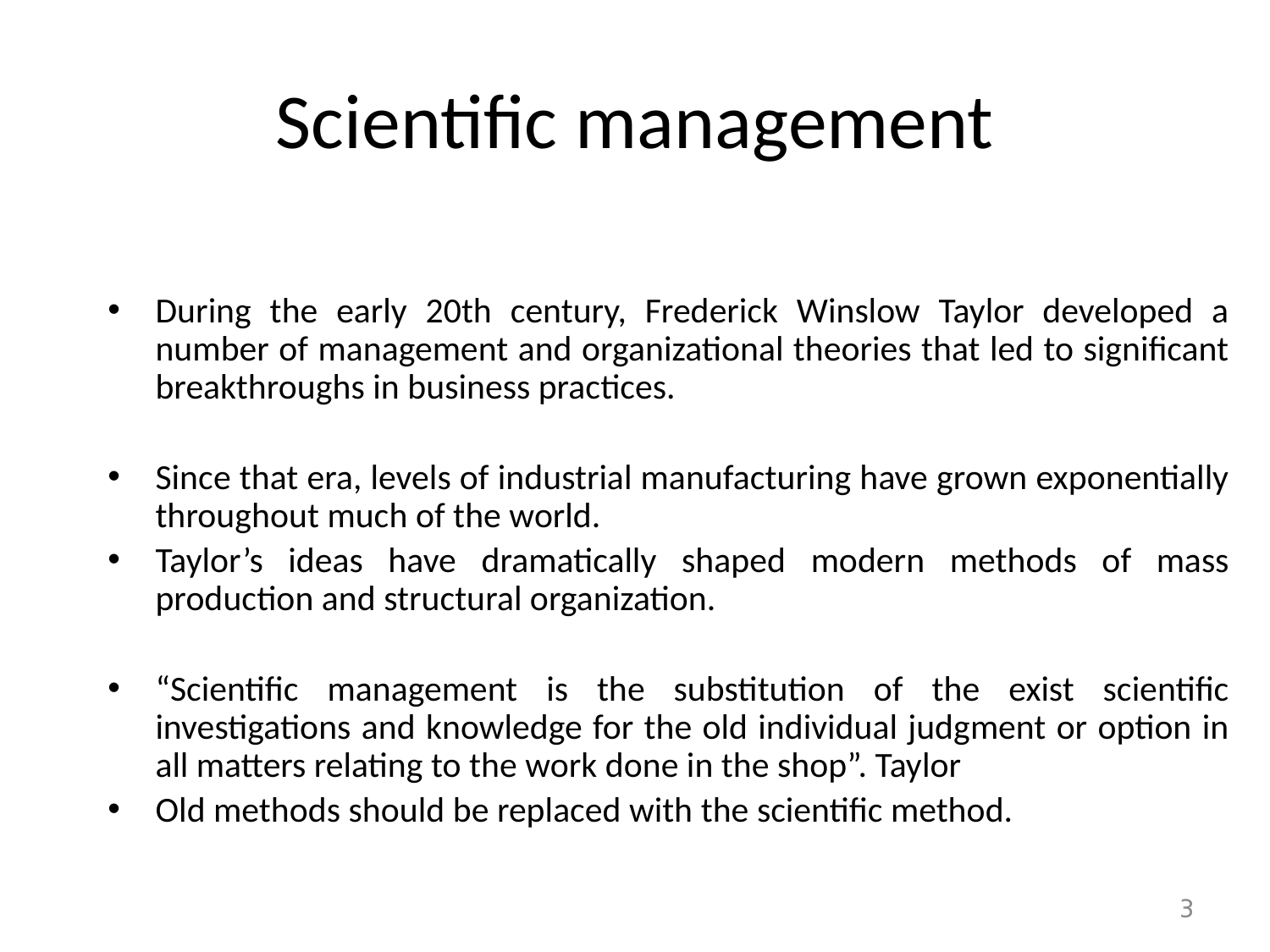

# Scientific management
During the early 20th century, Frederick Winslow Taylor developed a number of management and organizational theories that led to significant breakthroughs in business practices.

Since that era, levels of industrial manufacturing have grown exponentially throughout much of the world.
Taylor’s ideas have dramatically shaped modern methods of mass production and structural organization.

“Scientific management is the substitution of the exist scientific investigations and knowledge for the old individual judgment or option in all matters relating to the work done in the shop”. Taylor
Old methods should be replaced with the scientific method.

3